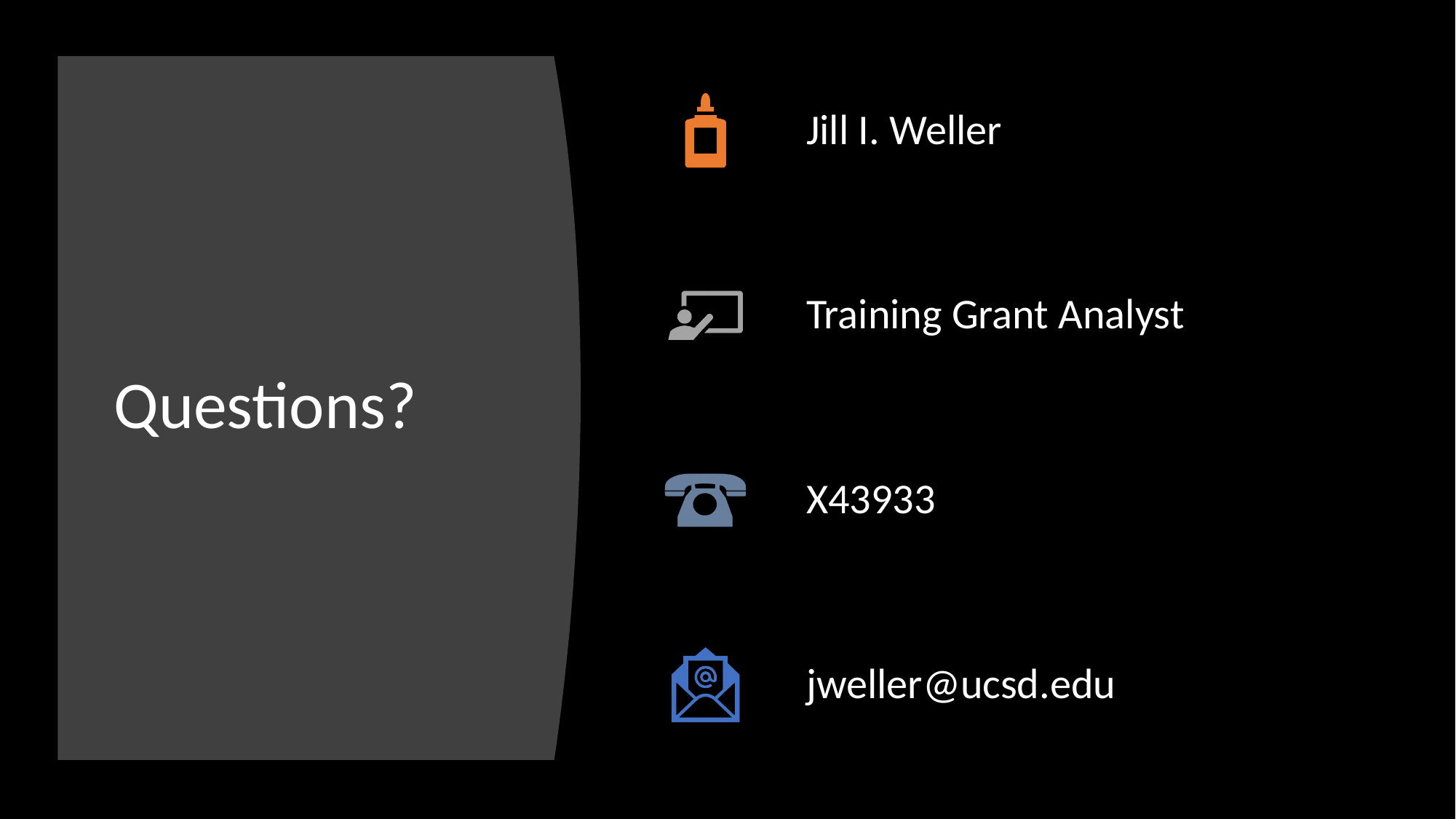

Jill I. Weller
Training Grant Analyst
X43933
jweller@ucsd.edu

Questions?